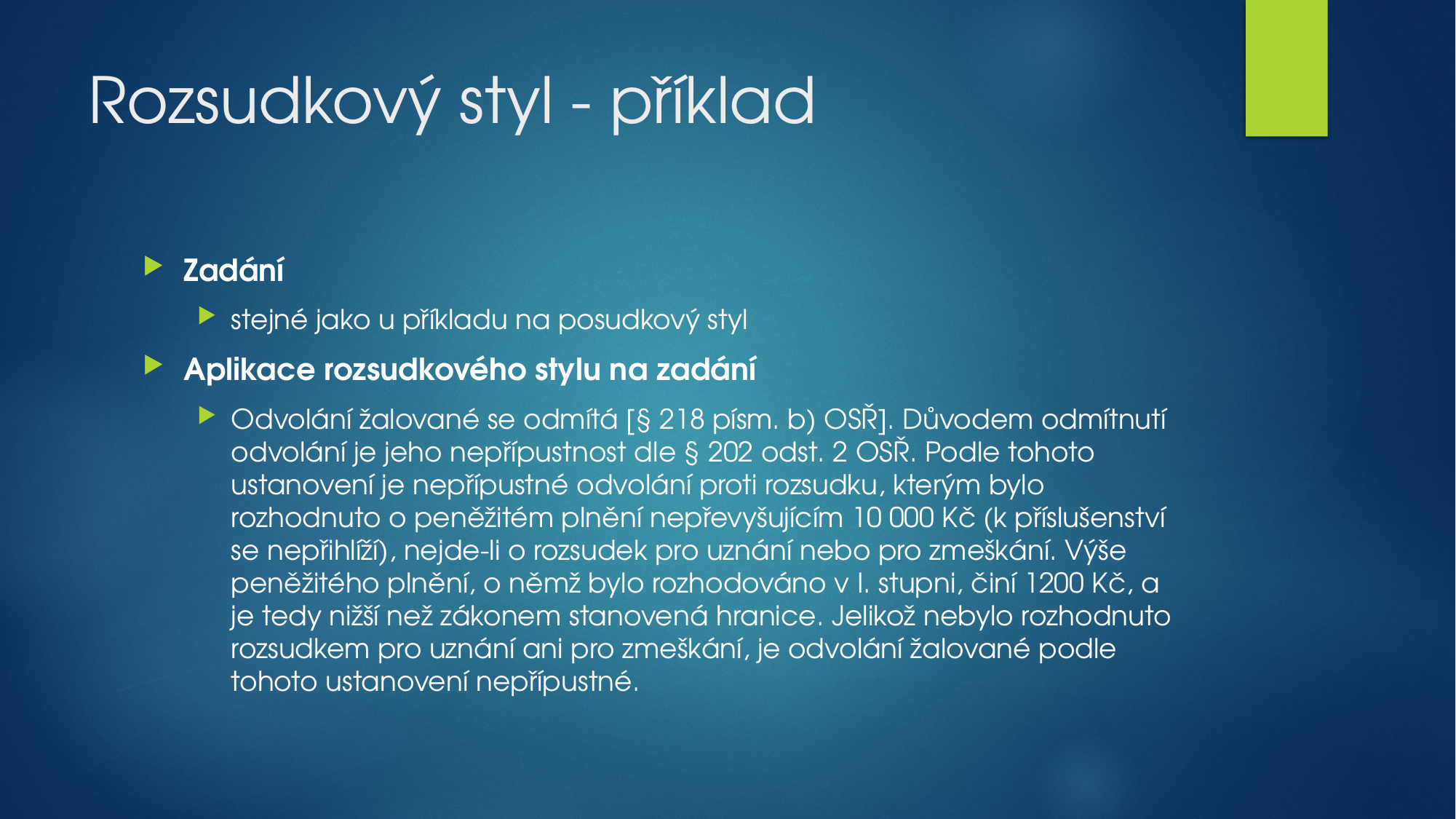

# Rozsudkový styl - příklad
Zadání
stejné jako u příkladu na posudkový styl
Aplikace rozsudkového stylu na zadání
Odvolání žalované se odmítá [§ 218 písm. b) OSŘ]. Důvodem odmítnutí odvolání je jeho nepřípustnost dle § 202 odst. 2 OSŘ. Podle tohoto ustanovení je nepřípustné odvolání proti rozsudku, kterým bylo rozhodnuto o peněžitém plnění nepřevyšujícím 10 000 Kč (k příslušenství se nepřihlíží), nejde-li o rozsudek pro uznání nebo pro zmeškání. Výše peněžitého plnění, o němž bylo rozhodováno v I. stupni, činí 1200 Kč, a je tedy nižší než zákonem stanovená hranice. Jelikož nebylo rozhodnuto rozsudkem pro uznání ani pro zmeškání, je odvolání žalované podle tohoto ustanovení nepřípustné.